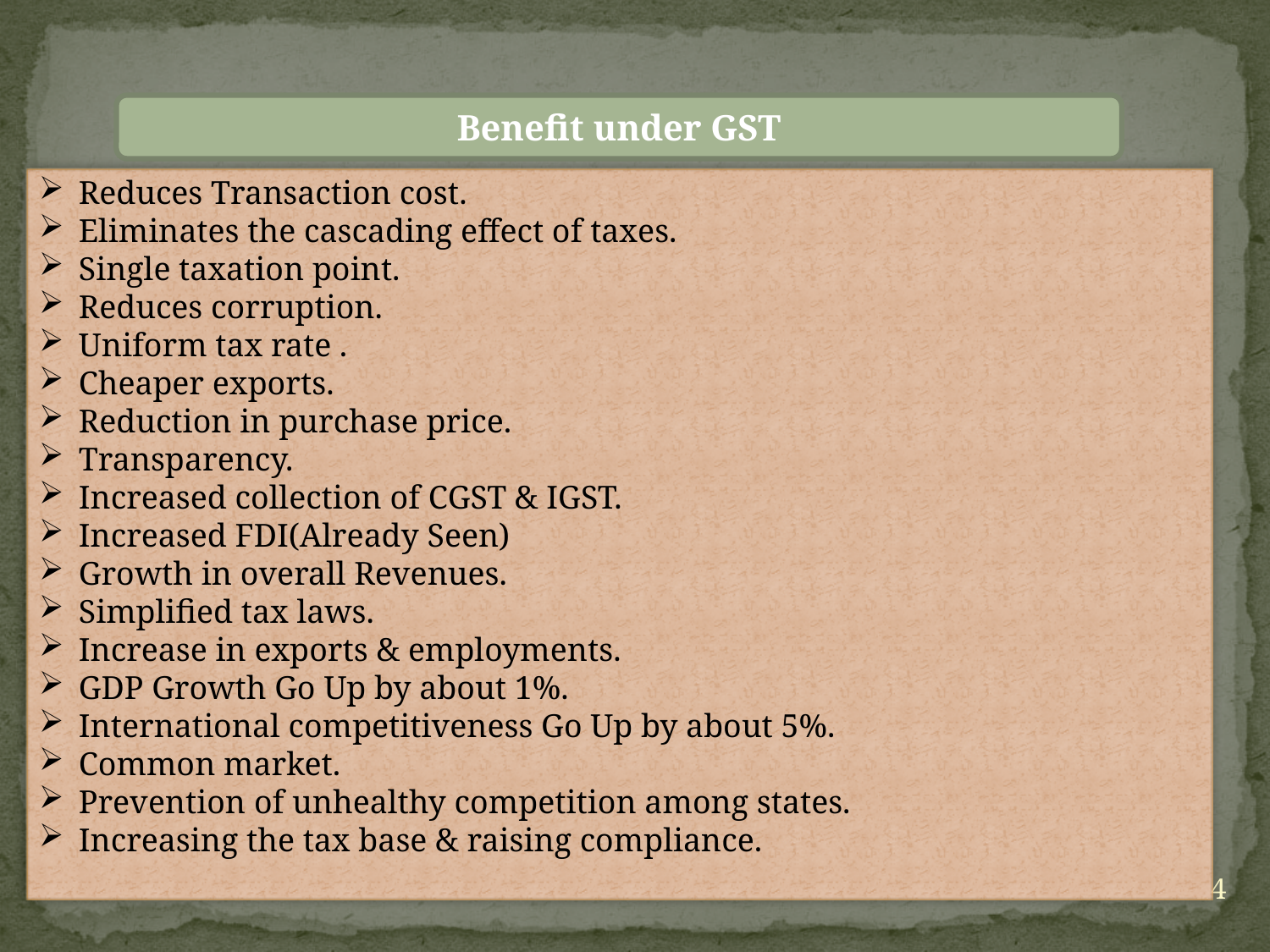

Benefit under GST

Reduces Transaction cost.
Eliminates the cascading effect of taxes.
Single taxation point.
Reduces corruption.
Uniform tax rate .
Cheaper exports.
Reduction in purchase price.
Transparency.
Increased collection of CGST & IGST.
Increased FDI(Already Seen)
Growth in overall Revenues.
Simplified tax laws.
Increase in exports & employments.
GDP Growth Go Up by about 1%.
International competitiveness Go Up by about 5%.
Common market.
Prevention of unhealthy competition among states.
Increasing the tax base & raising compliance.

14